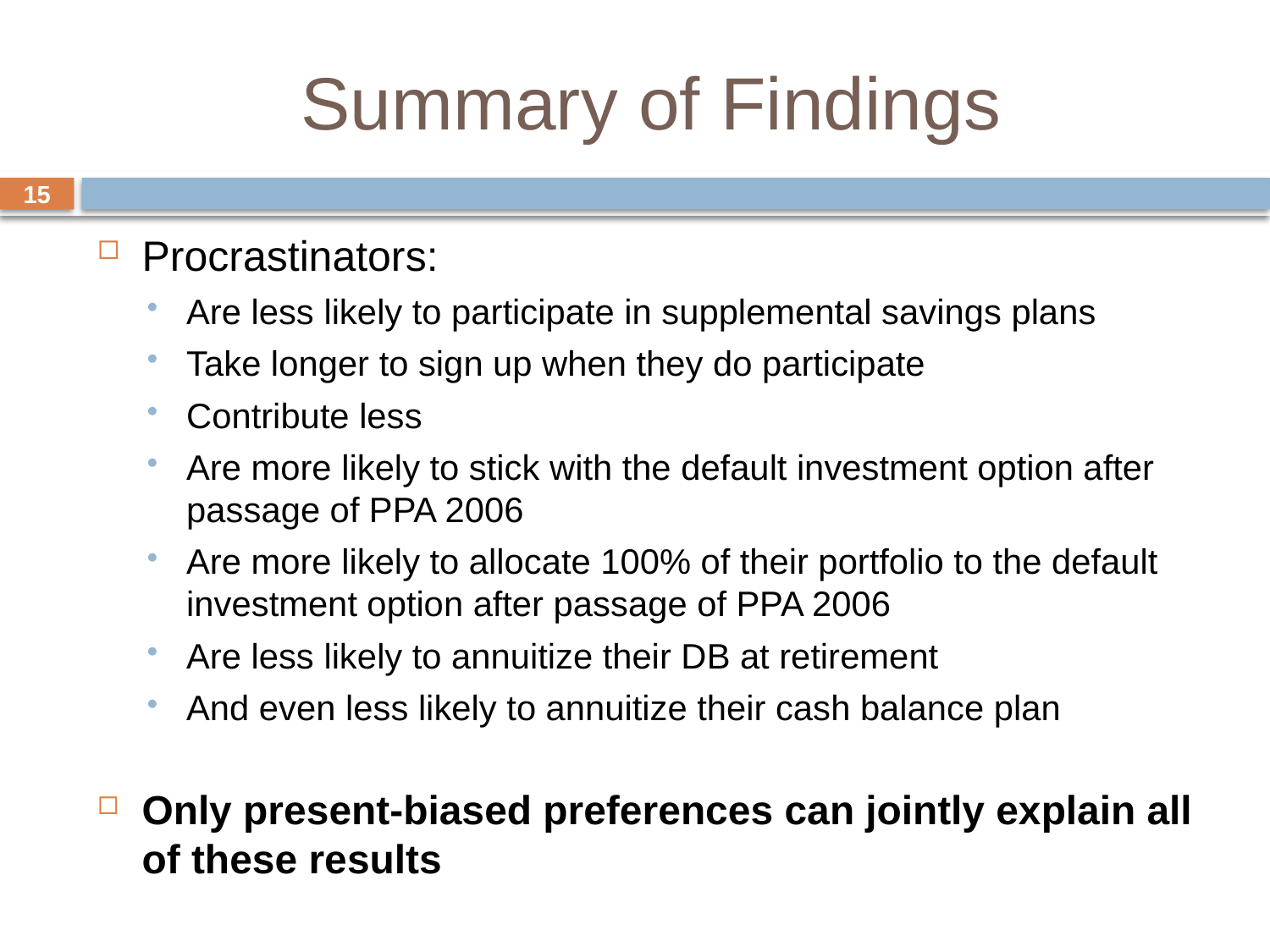

# Summary of Findings
15
Procrastinators:
Are less likely to participate in supplemental savings plans
Take longer to sign up when they do participate
Contribute less
Are more likely to stick with the default investment option after passage of PPA 2006
Are more likely to allocate 100% of their portfolio to the default investment option after passage of PPA 2006
Are less likely to annuitize their DB at retirement
And even less likely to annuitize their cash balance plan

Only present-biased preferences can jointly explain all of these results